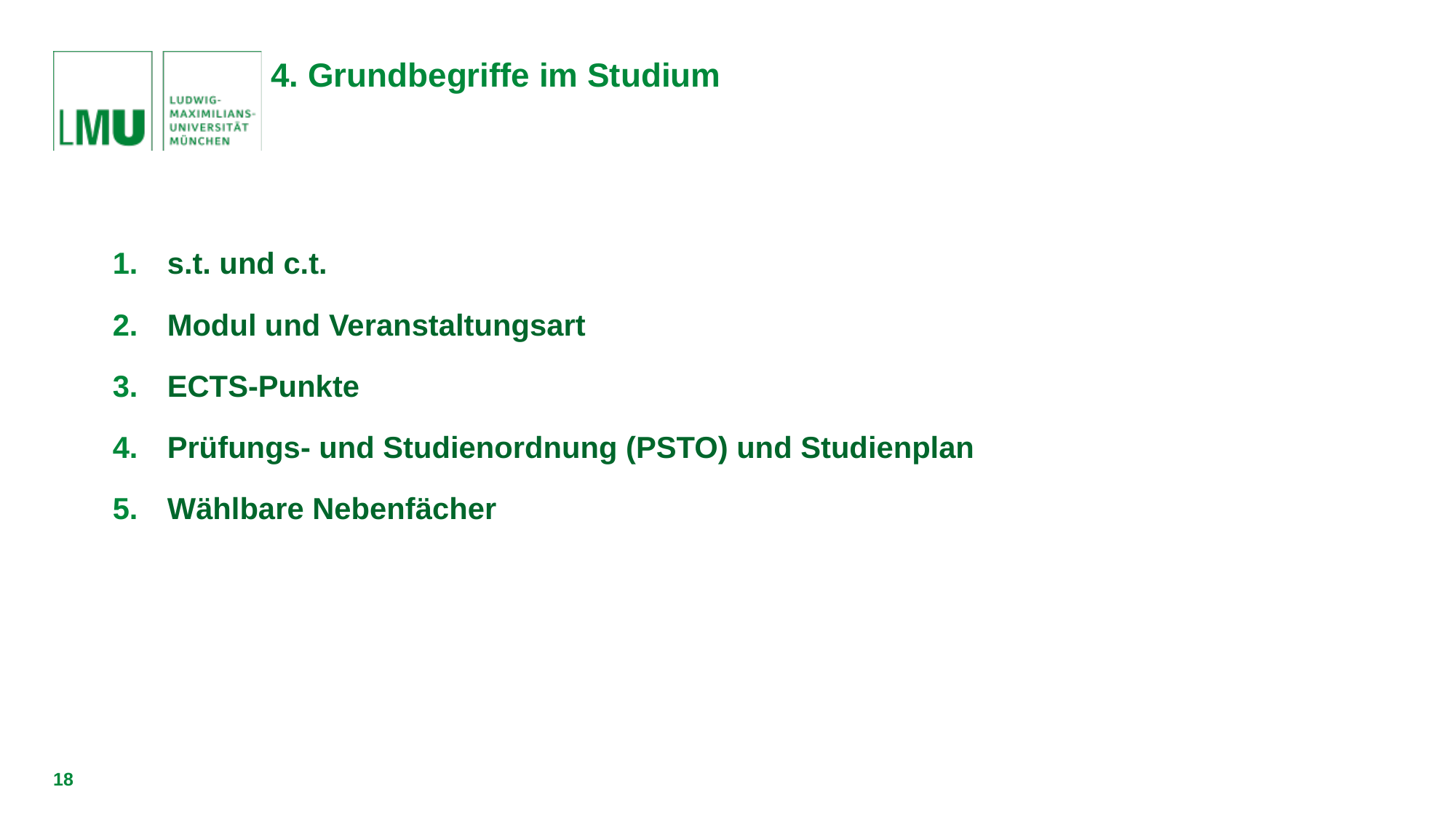

# 4. Grundbegriffe im Studium

s.t. und c.t.
Modul und Veranstaltungsart
ECTS-Punkte
Prüfungs- und Studienordnung (PSTO) und Studienplan
Wählbare Nebenfächer
18